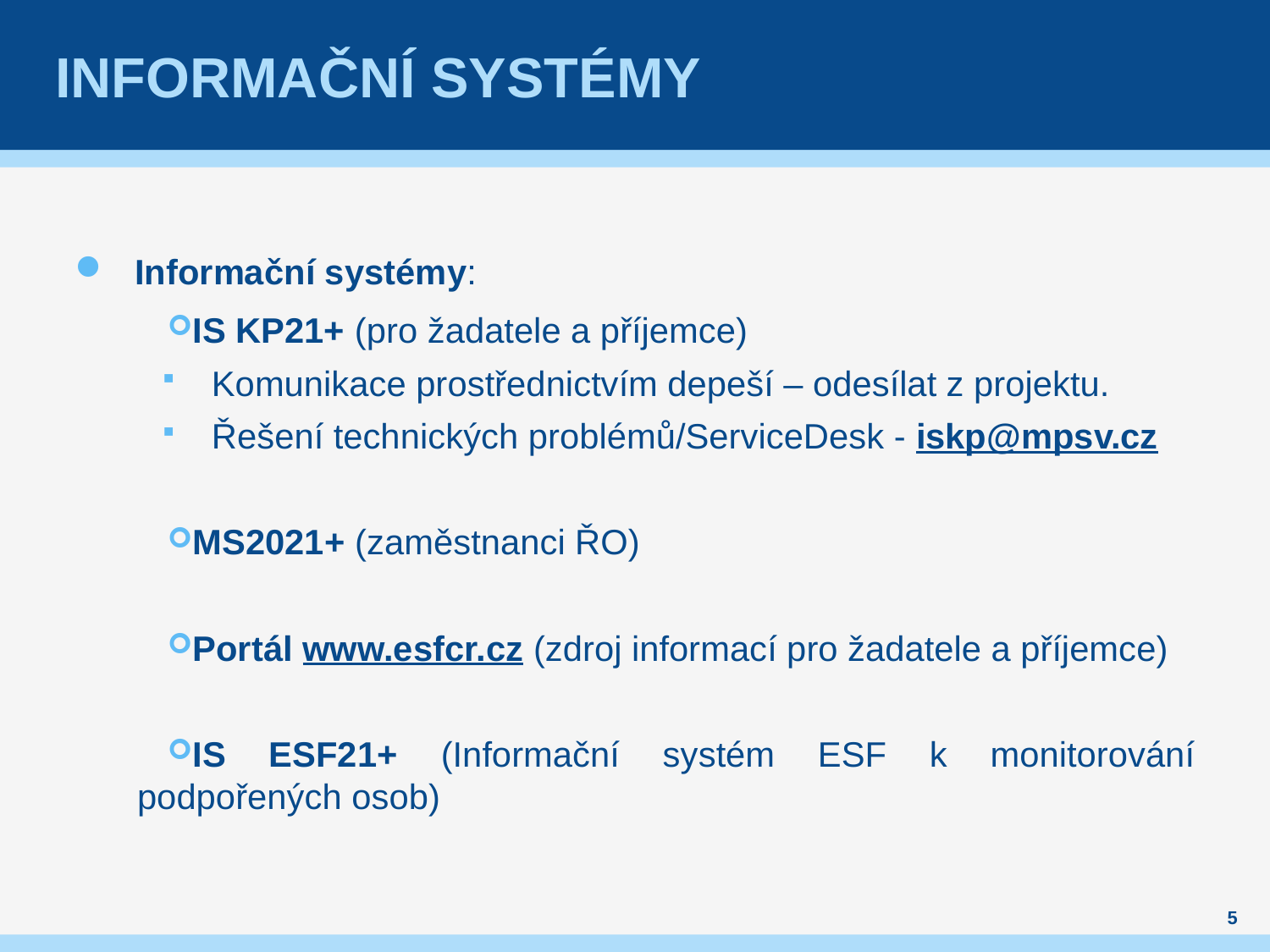

# Informační systémy
Informační systémy:
IS KP21+ (pro žadatele a příjemce)
 Komunikace prostřednictvím depeší – odesílat z projektu.
 Řešení technických problémů/ServiceDesk - iskp@mpsv.cz

MS2021+ (zaměstnanci ŘO)

Portál www.esfcr.cz (zdroj informací pro žadatele a příjemce)

IS ESF21+ (Informační systém ESF k monitorování podpořených osob)

5